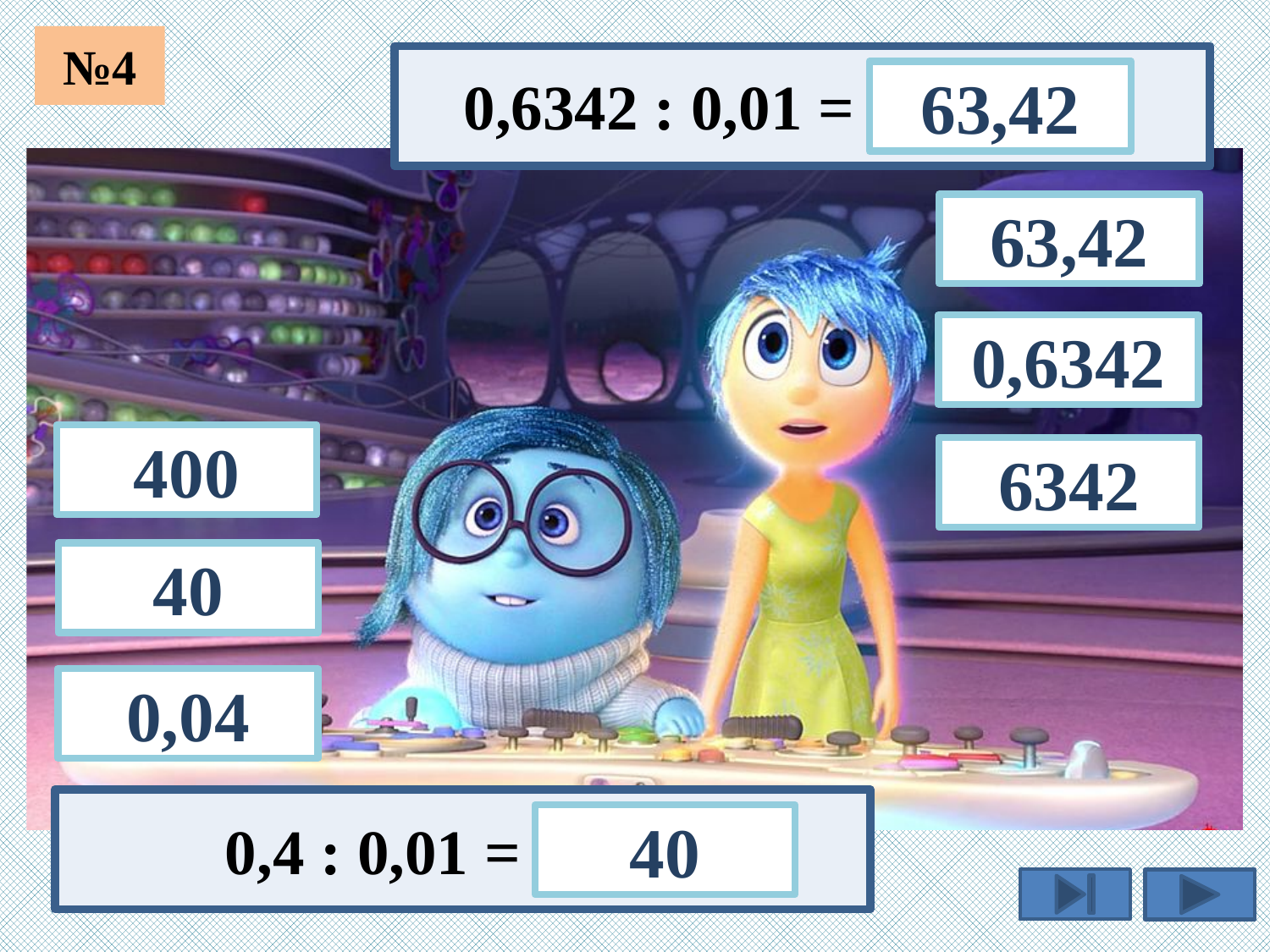

№4
0,6342 : 0,01 =
63,42
63,42
0,6342
400
6342
40
0,04
0,4 : 0,01 =
40